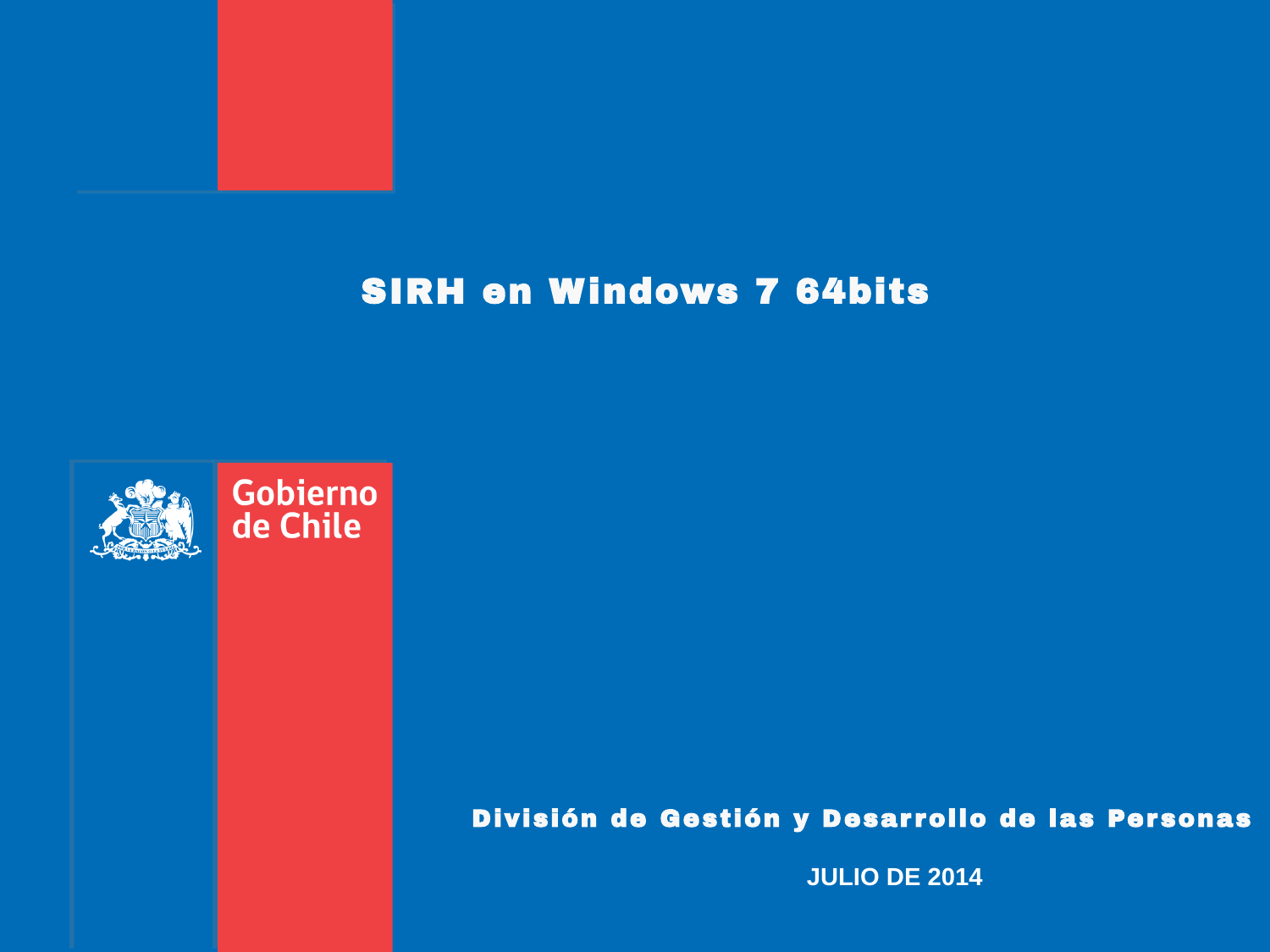

# SIRH en Windows 7 64bits
División de Gestión y Desarrollo de las Personas
JULIO DE 2014